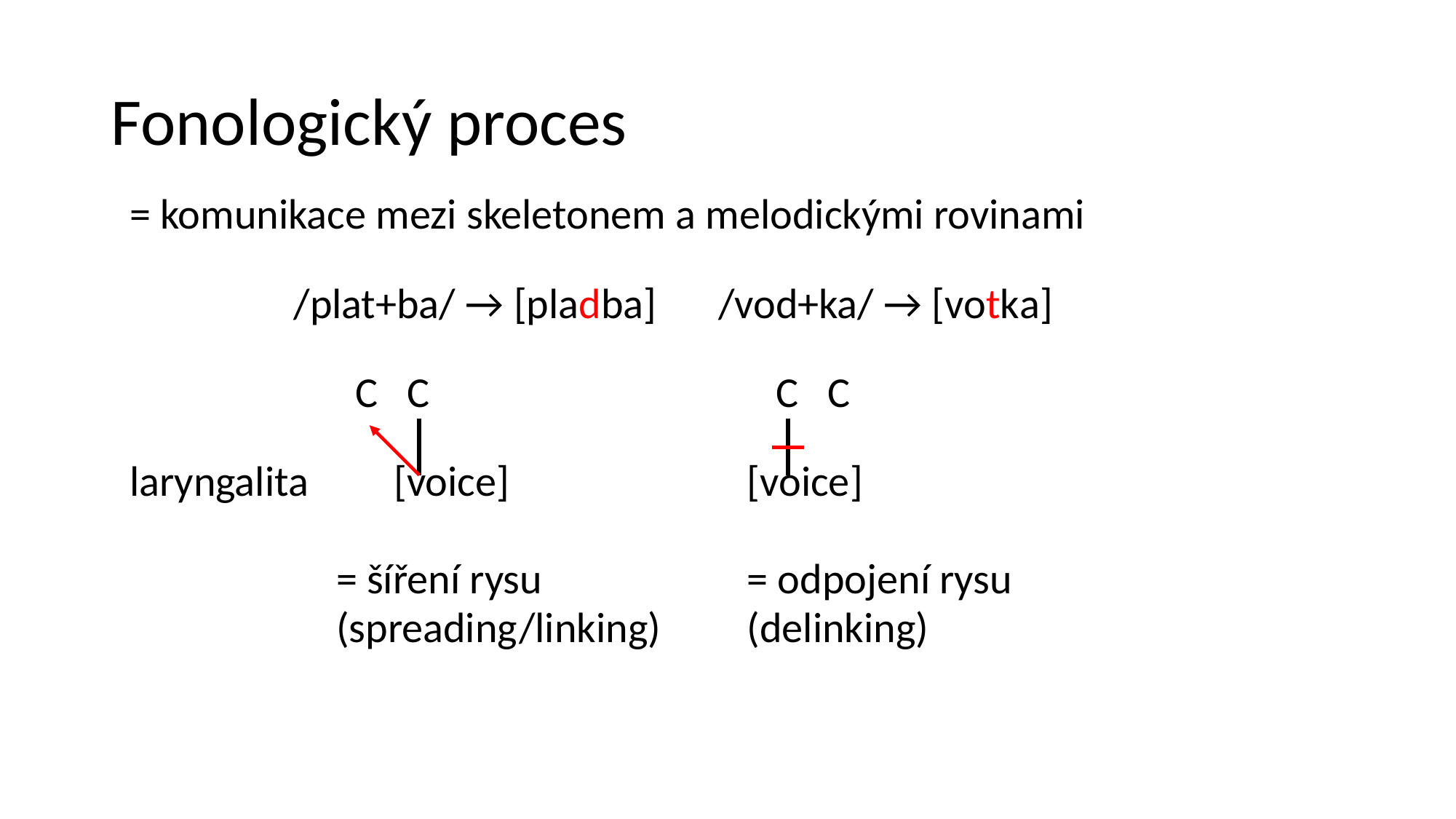

# Fonologický proces
| = komunikace mezi skeletonem a melodickými rovinami |  |  |  |
| --- | --- | --- | --- |
| /plat+ba/ → [pladba] | /plat+ba/ → [pladba] | /vod+ka/ → [votka] |  |
|  | C C | C C |  |
| laryngalita | [voice] | [voice] |  |
|  | = šíření rysu (spreading/linking) | = odpojení rysu (delinking) |  |
|  |  |  |  |